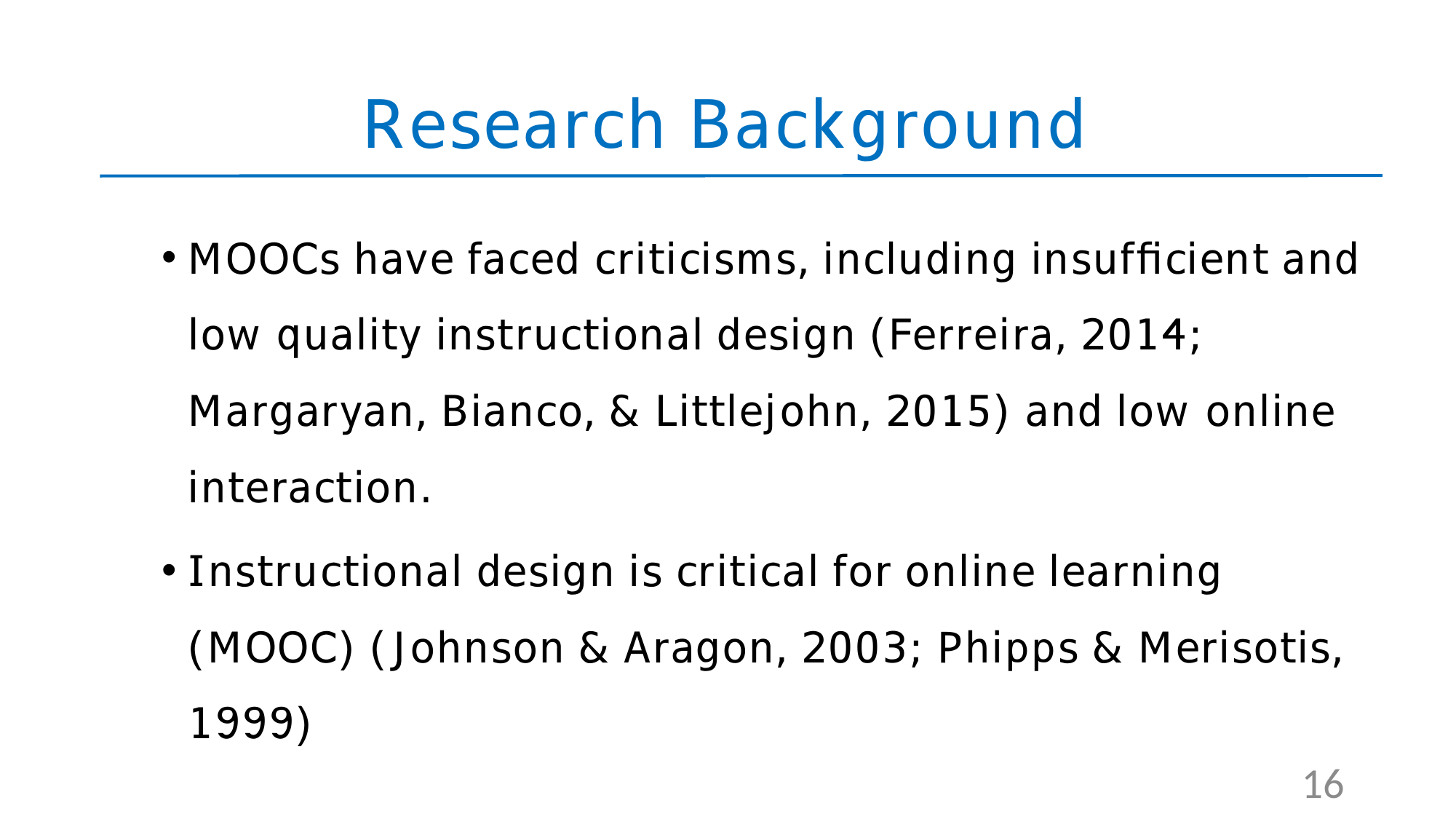

# Research Background
MOOCs have faced criticisms, including insufficient and low quality instructional design (Ferreira, 2014; Margaryan, Bianco, & Littlejohn, 2015) and low online interaction.
Instructional design is critical for online learning (MOOC) (Johnson & Aragon, 2003; Phipps & Merisotis, 1999)

16